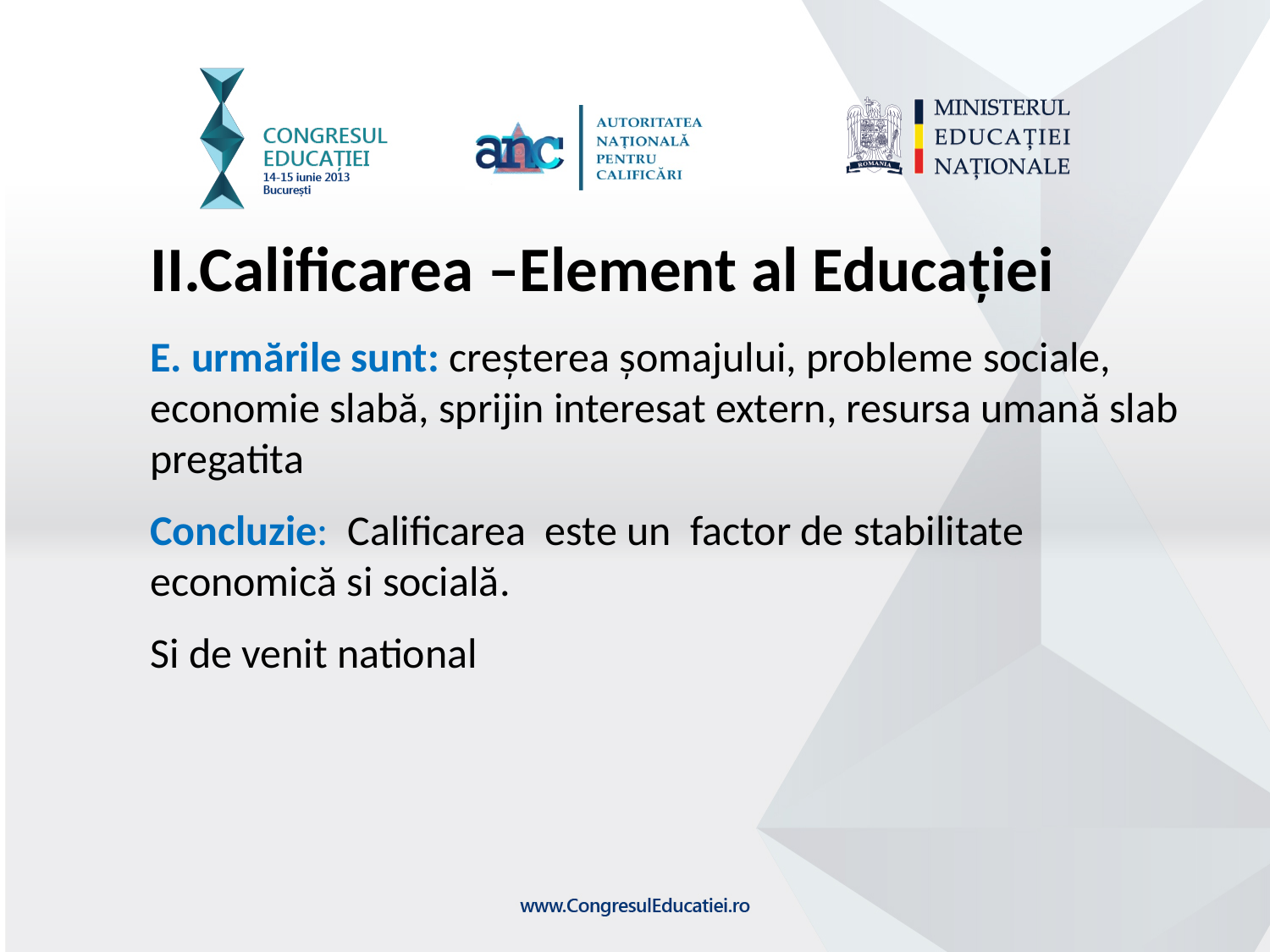

II.Calificarea –Element al Educației

E. urmările sunt: creșterea șomajului, probleme sociale, economie slabă, sprijin interesat extern, resursa umană slab pregatita
Concluzie:  Calificarea  este un  factor de stabilitate economică si socială.
Si de venit national